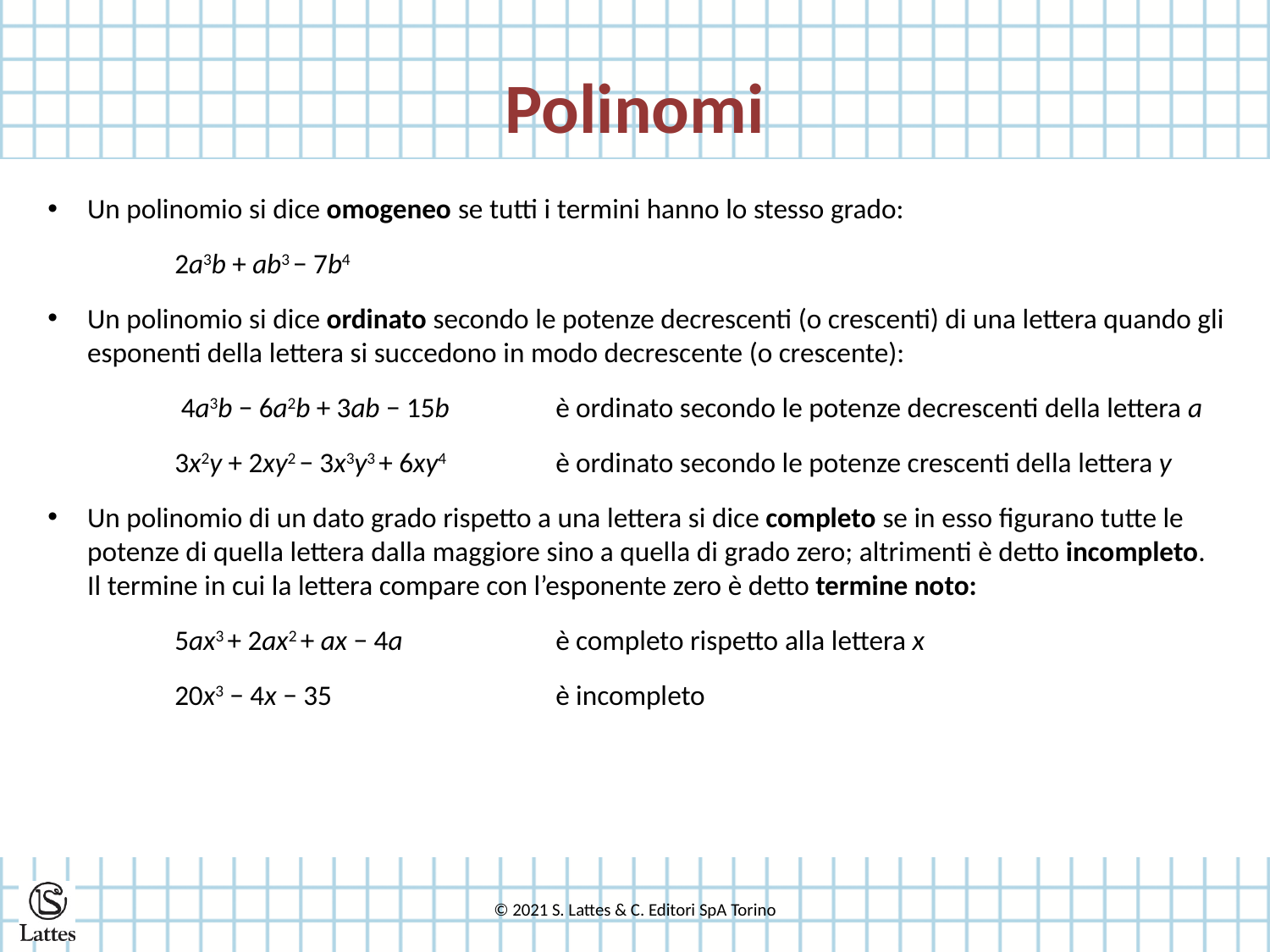

# Polinomi
Un polinomio si dice omogeneo se tutti i termini hanno lo stesso grado:
	2a3b + ab3 − 7b4
Un polinomio si dice ordinato secondo le potenze decrescenti (o crescenti) di una lettera quando gli esponenti della lettera si succedono in modo decrescente (o crescente):
	 4a3b − 6a2b + 3ab − 15b 	è ordinato secondo le potenze decrescenti della lettera a
	3x2y + 2xy2 − 3x3y3 + 6xy4	è ordinato secondo le potenze crescenti della lettera y
Un polinomio di un dato grado rispetto a una lettera si dice completo se in esso figurano tutte le potenze di quella lettera dalla maggiore sino a quella di grado zero; altrimenti è detto incompleto.
Il termine in cui la lettera compare con l’esponente zero è detto termine noto:
	5ax3 + 2ax2 + ax − 4a	 	è completo rispetto alla lettera x
	20x3 − 4x − 35 		è incompleto